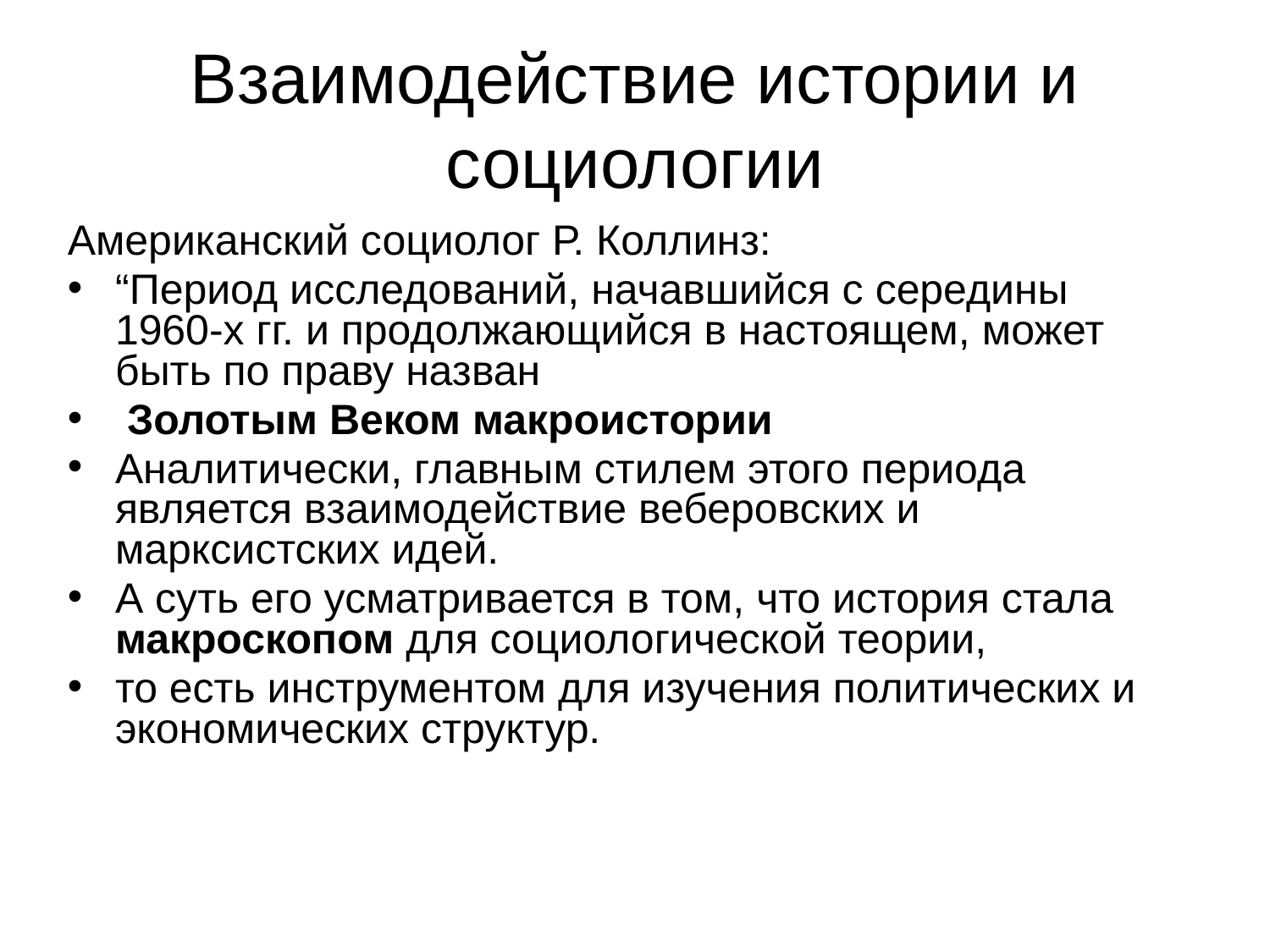

# Взаимодействие истории и социологии
Американский социолог Р. Коллинз:
“Период исследований, начавшийся с середины 1960-х гг. и продолжающийся в настоящем, может быть по праву назван
 Золотым Веком макроистории
Аналитически, главным стилем этого периода является взаимодействие веберовских и марксистских идей.
А суть его усматривается в том, что история стала макроскопом для социологической теории,
то есть инструментом для изучения политических и экономических структур.